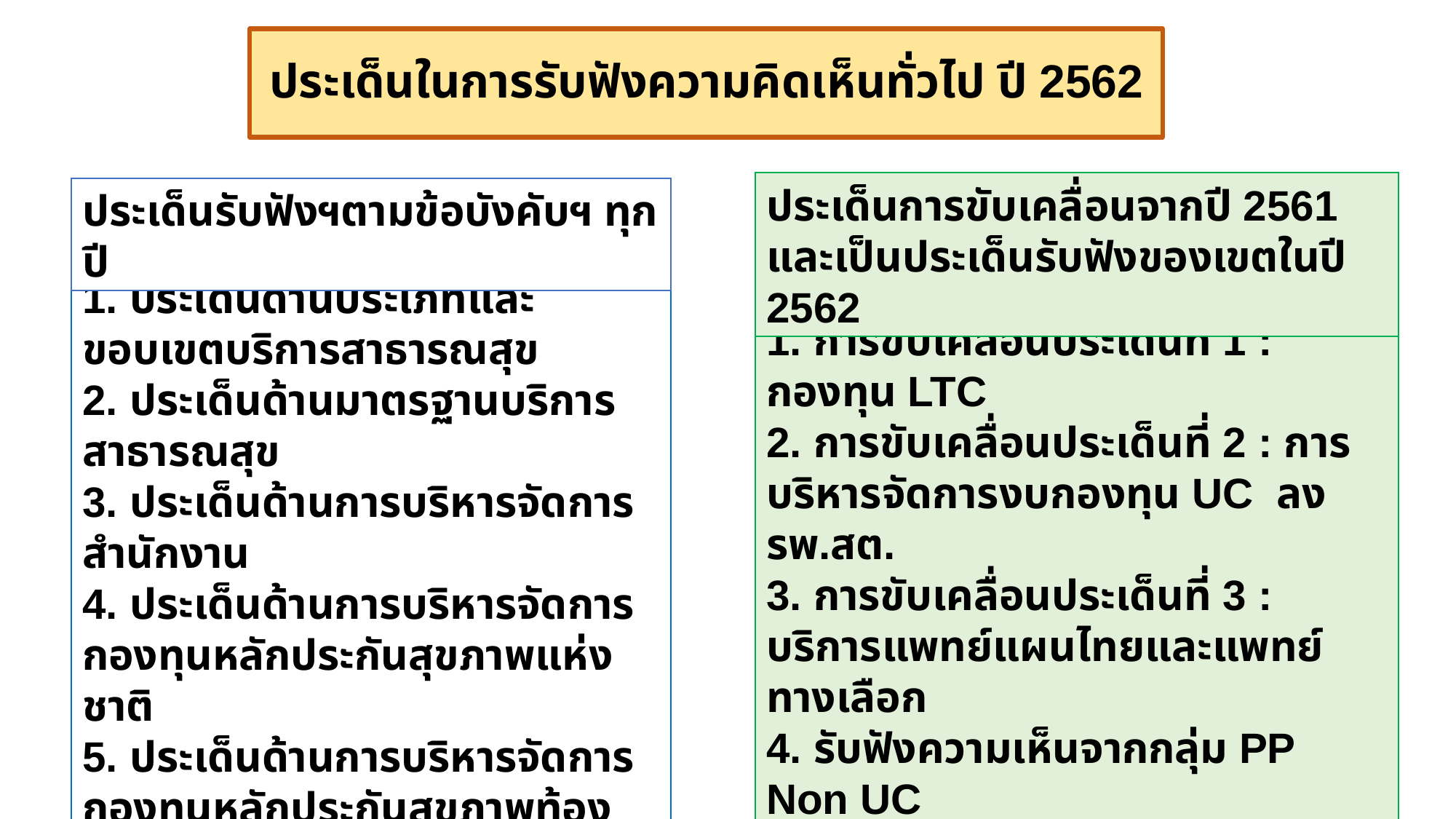

# ประเด็นในการรับฟังความคิดเห็นทั่วไป ปี 2562
ประเด็นการขับเคลื่อนจากปี 2561 และเป็นประเด็นรับฟังของเขตในปี 2562
ประเด็นรับฟังฯตามข้อบังคับฯ ทุกปี
1. ประเด็นด้านประเภทและขอบเขตบริการสาธารณสุข
2. ประเด็นด้านมาตรฐานบริการสาธารณสุข
3. ประเด็นด้านการบริหารจัดการสำนักงาน
4. ประเด็นด้านการบริหารจัดการกองทุนหลักประกันสุขภาพแห่งชาติ
5. ประเด็นด้านการบริหารจัดการกองทุนหลักประกันสุขภาพท้องถิ่นและพื้นที่
6. ประเด็นด้านการมีส่วนร่วมของภาคประชาชน
7. ประเด็นด้านการรับรู้และคุ้มครองสิทธิ
1. การขับเคลื่อนประเด็นที่ 1 : กองทุน LTC
2. การขับเคลื่อนประเด็นที่ 2 : การบริหารจัดการงบกองทุน UC  ลง รพ.สต.
3. การขับเคลื่อนประเด็นที่ 3 : บริการแพทย์แผนไทยและแพทย์ทางเลือก
4. รับฟังความเห็นจากกลุ่ม PP Non UC
5. ประเด็นอื่นๆในพื้นที่